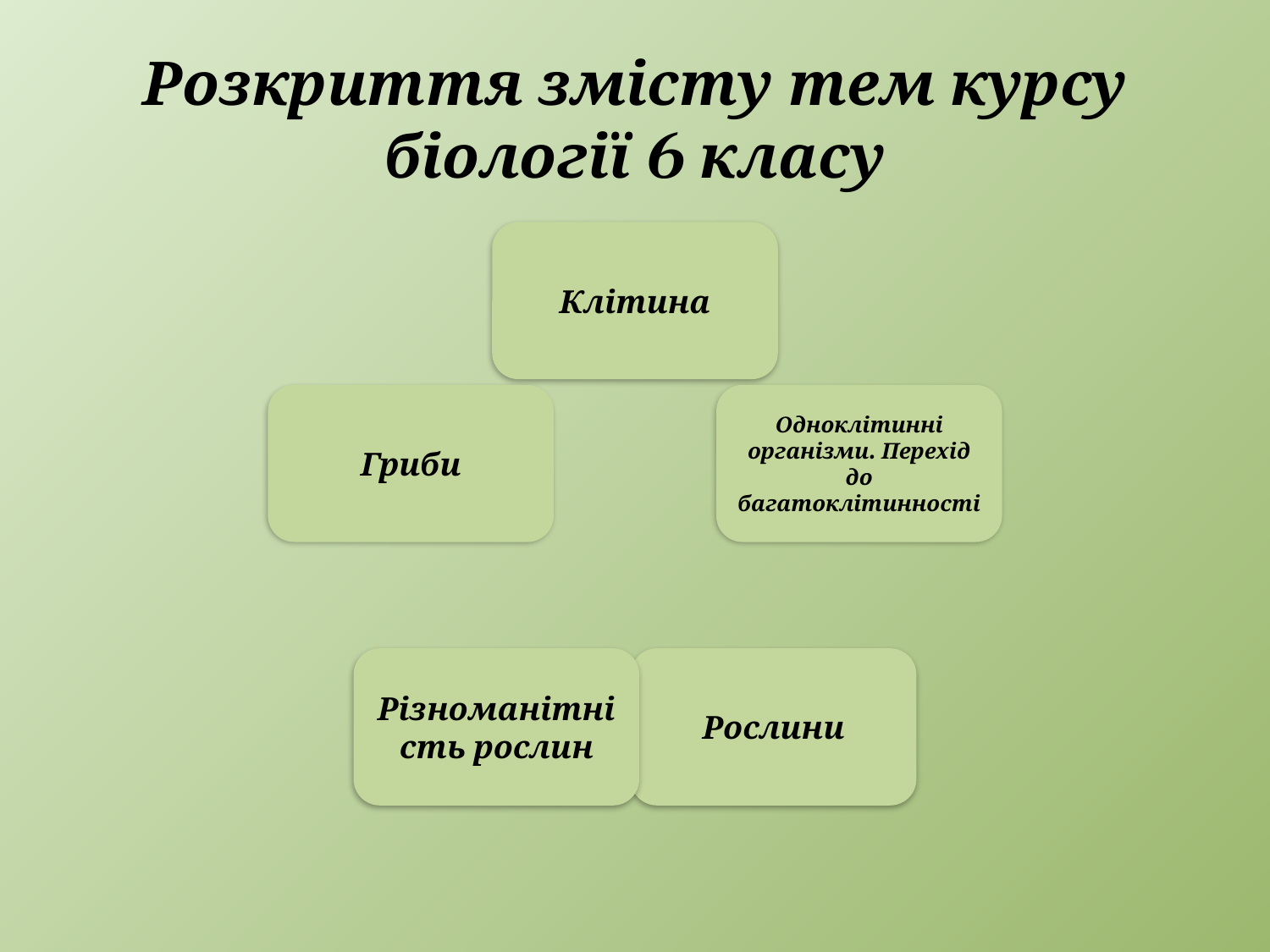

# Розкриття змісту тем курсу біології 6 класу
Клітина
Одноклітинні організми. Перехід до багатоклітинності
Рослини
Різноманітність рослин
Гриби